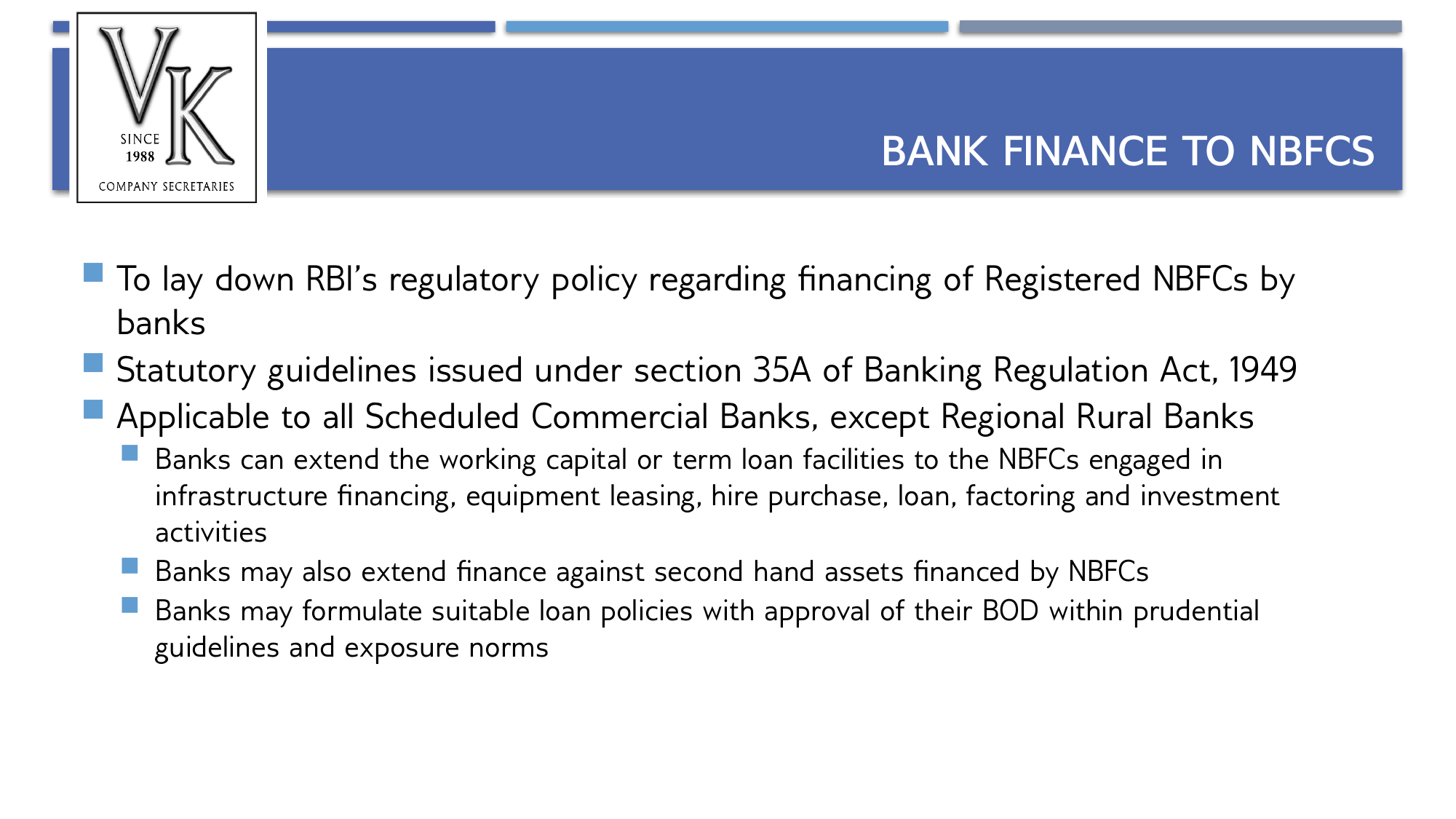

# Bank Finance to NBFCs
To lay down RBI’s regulatory policy regarding financing of Registered NBFCs by banks
Statutory guidelines issued under section 35A of Banking Regulation Act, 1949
Applicable to all Scheduled Commercial Banks, except Regional Rural Banks
Banks can extend the working capital or term loan facilities to the NBFCs engaged in infrastructure financing, equipment leasing, hire purchase, loan, factoring and investment activities
Banks may also extend finance against second hand assets financed by NBFCs
Banks may formulate suitable loan policies with approval of their BOD within prudential guidelines and exposure norms